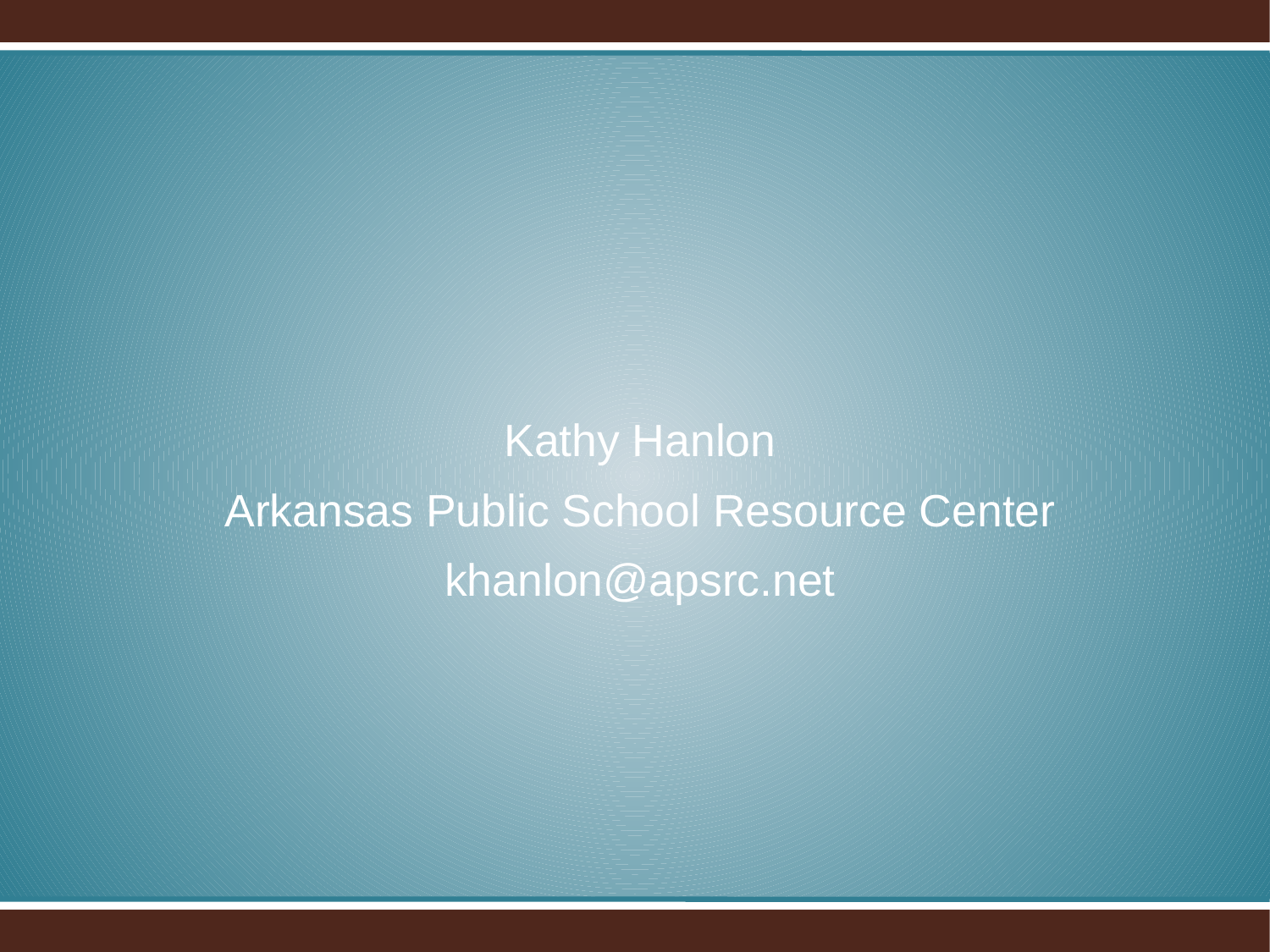

Kathy Hanlon
Arkansas Public School Resource Center
khanlon@apsrc.net
#